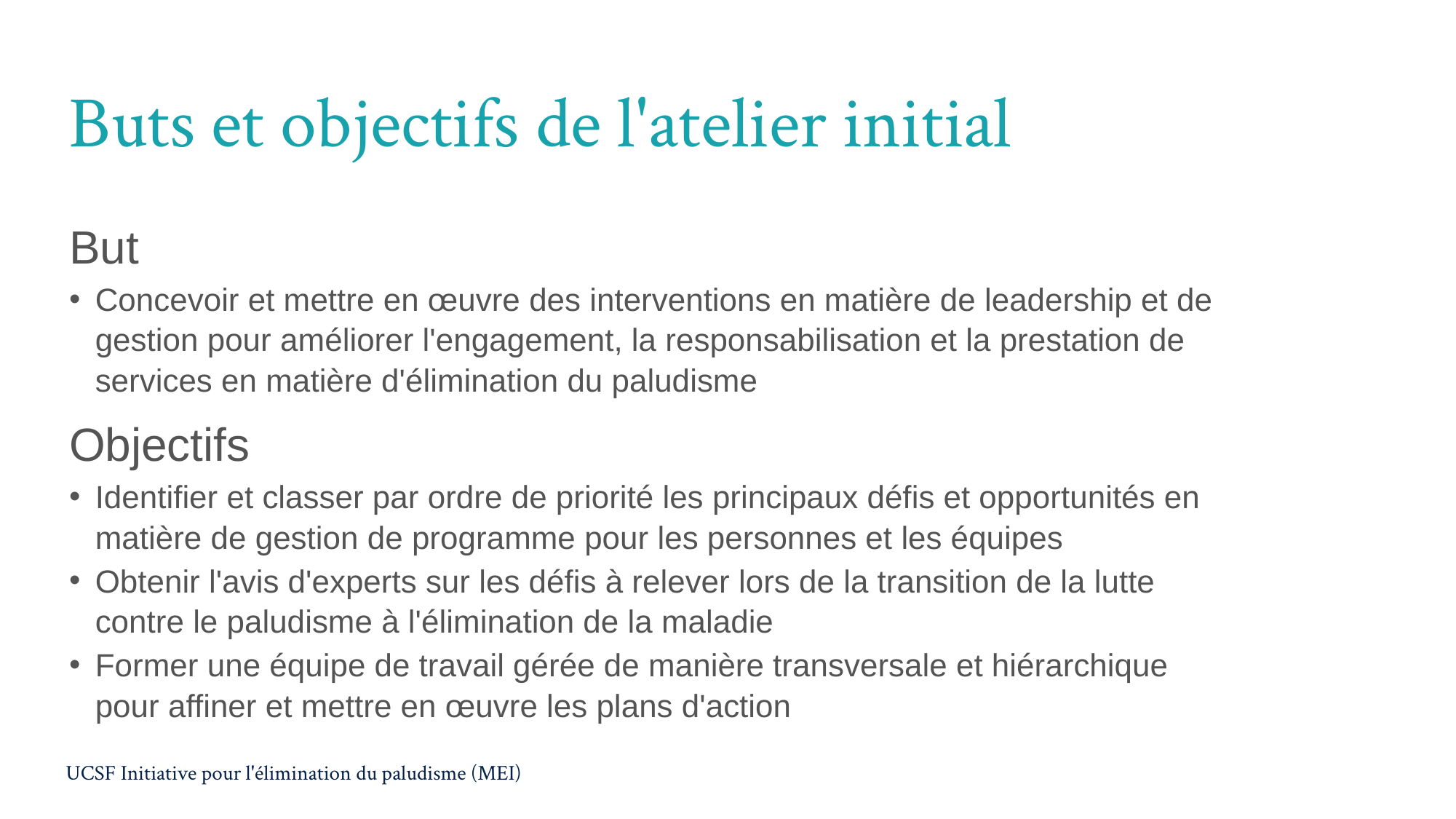

# Buts et objectifs de l'atelier initial
But
Concevoir et mettre en œuvre des interventions en matière de leadership et de gestion pour améliorer l'engagement, la responsabilisation et la prestation de services en matière d'élimination du paludisme

Objectifs
Identifier et classer par ordre de priorité les principaux défis et opportunités en matière de gestion de programme pour les personnes et les équipes
Obtenir l'avis d'experts sur les défis à relever lors de la transition de la lutte contre le paludisme à l'élimination de la maladie
Former une équipe de travail gérée de manière transversale et hiérarchique pour affiner et mettre en œuvre les plans d'action